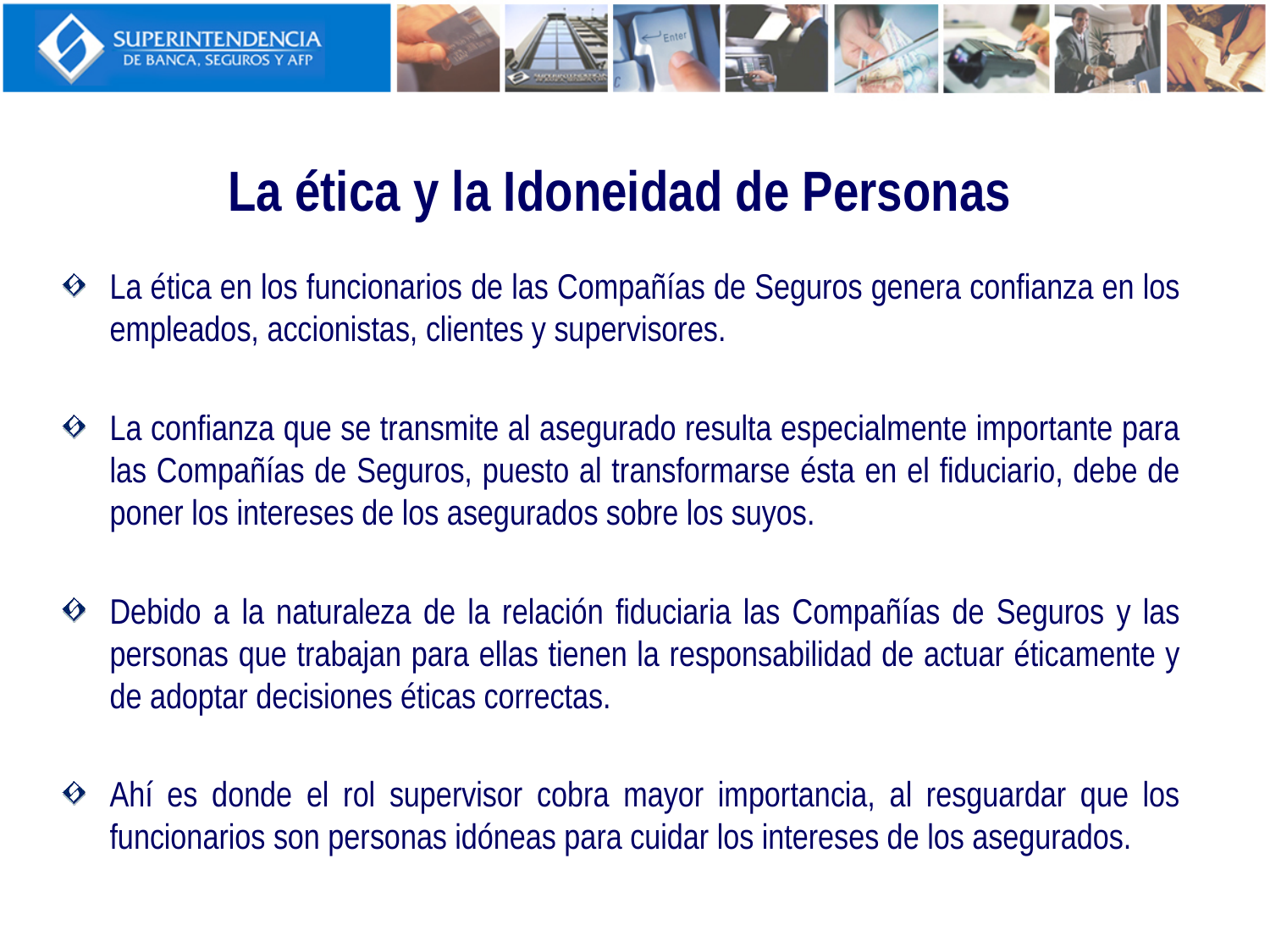

La ética y la Idoneidad de Personas
La ética en los funcionarios de las Compañías de Seguros genera confianza en los empleados, accionistas, clientes y supervisores.

La confianza que se transmite al asegurado resulta especialmente importante para las Compañías de Seguros, puesto al transformarse ésta en el fiduciario, debe de poner los intereses de los asegurados sobre los suyos.

Debido a la naturaleza de la relación fiduciaria las Compañías de Seguros y las personas que trabajan para ellas tienen la responsabilidad de actuar éticamente y de adoptar decisiones éticas correctas.

Ahí es donde el rol supervisor cobra mayor importancia, al resguardar que los funcionarios son personas idóneas para cuidar los intereses de los asegurados.